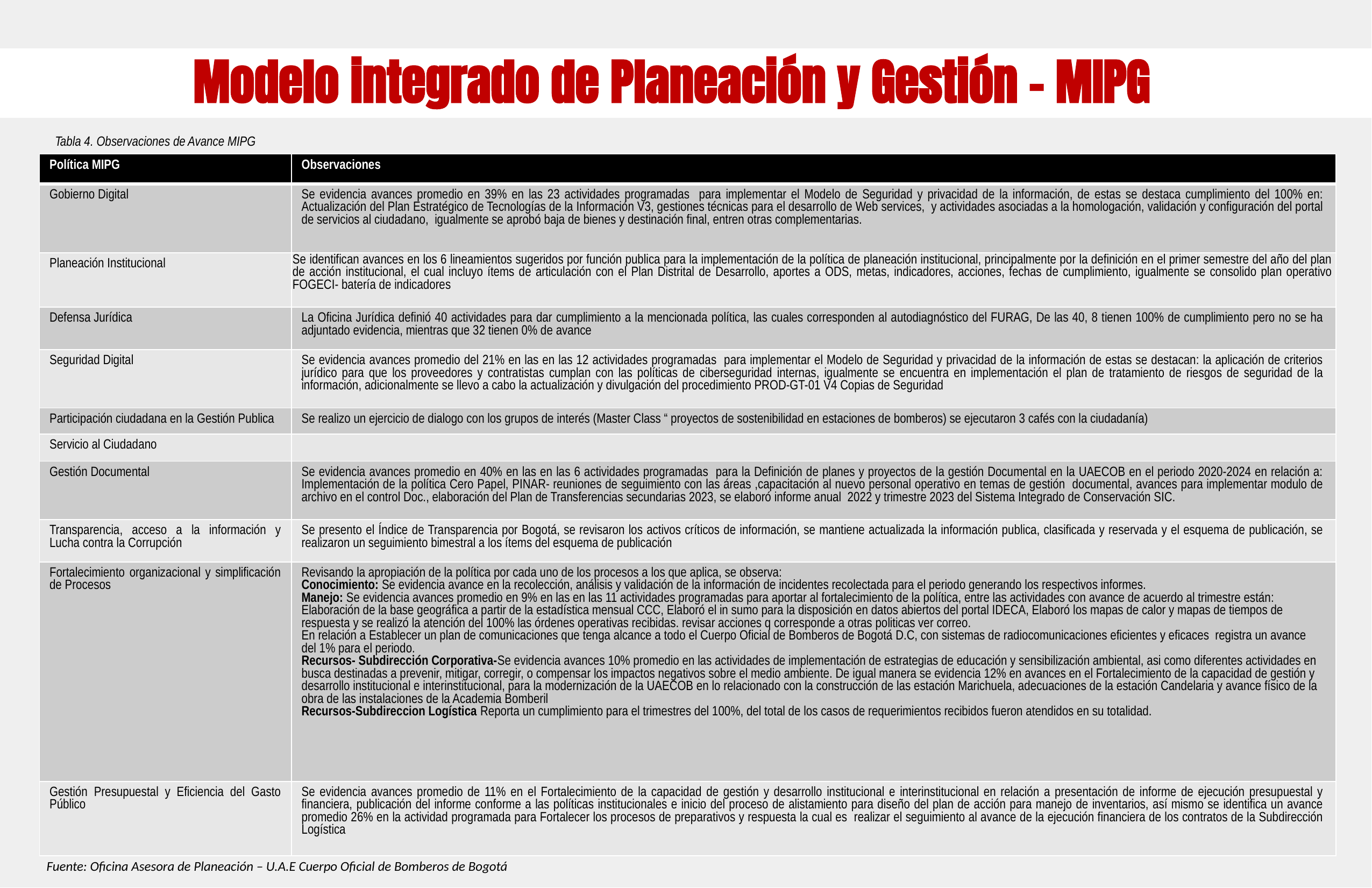

Modelo integrado de Planeación y Gestión – MIPG
Tabla 4. Observaciones de Avance MIPG
| Política MIPG | Observaciones |
| --- | --- |
| Gobierno Digital | Se evidencia avances promedio en 39% en las 23 actividades programadas para implementar el Modelo de Seguridad y privacidad de la información, de estas se destaca cumplimiento del 100% en: Actualización del Plan Estratégico de Tecnologías de la Información V3, gestiones técnicas para el desarrollo de Web services, y actividades asociadas a la homologación, validación y configuración del portal de servicios al ciudadano, igualmente se aprobó baja de bienes y destinación final, entren otras complementarias. |
| Planeación Institucional | Se identifican avances en los 6 lineamientos sugeridos por función publica para la implementación de la política de planeación institucional, principalmente por la definición en el primer semestre del año del plan de acción institucional, el cual incluyo ítems de articulación con el Plan Distrital de Desarrollo, aportes a ODS, metas, indicadores, acciones, fechas de cumplimiento, igualmente se consolido plan operativo FOGECI- batería de indicadores |
| Defensa Jurídica | La Oficina Jurídica definió 40 actividades para dar cumplimiento a la mencionada política, las cuales corresponden al autodiagnóstico del FURAG, De las 40, 8 tienen 100% de cumplimiento pero no se ha adjuntado evidencia, mientras que 32 tienen 0% de avance |
| Seguridad Digital | Se evidencia avances promedio del 21% en las en las 12 actividades programadas para implementar el Modelo de Seguridad y privacidad de la información de estas se destacan: la aplicación de criterios jurídico para que los proveedores y contratistas cumplan con las políticas de ciberseguridad internas, igualmente se encuentra en implementación el plan de tratamiento de riesgos de seguridad de la información, adicionalmente se llevo a cabo la actualización y divulgación del procedimiento PROD-GT-01 V4 Copias de Seguridad |
| Participación ciudadana en la Gestión Publica | Se realizo un ejercicio de dialogo con los grupos de interés (Master Class “ proyectos de sostenibilidad en estaciones de bomberos) se ejecutaron 3 cafés con la ciudadanía) |
| Servicio al Ciudadano |  |
| Gestión Documental | Se evidencia avances promedio en 40% en las en las 6 actividades programadas para la Definición de planes y proyectos de la gestión Documental en la UAECOB en el periodo 2020-2024 en relación a: Implementación de la política Cero Papel, PINAR- reuniones de seguimiento con las áreas ,capacitación al nuevo personal operativo en temas de gestión documental, avances para implementar modulo de archivo en el control Doc., elaboración del Plan de Transferencias secundarias 2023, se elaboró informe anual 2022 y trimestre 2023 del Sistema Integrado de Conservación SIC. |
| Transparencia, acceso a la información y Lucha contra la Corrupción | Se presento el Índice de Transparencia por Bogotá, se revisaron los activos críticos de información, se mantiene actualizada la información publica, clasificada y reservada y el esquema de publicación, se realizaron un seguimiento bimestral a los ítems del esquema de publicación |
| Fortalecimiento organizacional y simplificación de Procesos | Revisando la apropiación de la política por cada uno de los procesos a los que aplica, se observa: Conocimiento: Se evidencia avance en la recolección, análisis y validación de la información de incidentes recolectada para el periodo generando los respectivos informes. Manejo: Se evidencia avances promedio en 9% en las en las 11 actividades programadas para aportar al fortalecimiento de la política, entre las actividades con avance de acuerdo al trimestre están: Elaboración de la base geográfica a partir de la estadística mensual CCC, Elaboró el in sumo para la disposición en datos abiertos del portal IDECA, Elaboró los mapas de calor y mapas de tiempos de respuesta y se realizó la atención del 100% las órdenes operativas recibidas. revisar acciones q corresponde a otras politicas ver correo. En relación a Establecer un plan de comunicaciones que tenga alcance a todo el Cuerpo Oficial de Bomberos de Bogotá D.C, con sistemas de radiocomunicaciones eficientes y eficaces registra un avance del 1% para el periodo. Recursos- Subdirección Corporativa-Se evidencia avances 10% promedio en las actividades de implementación de estrategias de educación y sensibilización ambiental, asi como diferentes actividades en busca destinadas a prevenir, mitigar, corregir, o compensar los impactos negativos sobre el medio ambiente. De igual manera se evidencia 12% en avances en el Fortalecimiento de la capacidad de gestión y desarrollo institucional e interinstitucional, para la modernización de la UAECOB en lo relacionado con la construcción de las estación Marichuela, adecuaciones de la estación Candelaria y avance físico de la obra de las instalaciones de la Academia Bomberil Recursos-Subdireccion Logística Reporta un cumplimiento para el trimestres del 100%, del total de los casos de requerimientos recibidos fueron atendidos en su totalidad. |
| Gestión Presupuestal y Eficiencia del Gasto Público | Se evidencia avances promedio de 11% en el Fortalecimiento de la capacidad de gestión y desarrollo institucional e interinstitucional en relación a presentación de informe de ejecución presupuestal y financiera, publicación del informe conforme a las políticas institucionales e inicio del proceso de alistamiento para diseño del plan de acción para manejo de inventarios, así mismo se identifica un avance promedio 26% en la actividad programada para Fortalecer los procesos de preparativos y respuesta la cual es realizar el seguimiento al avance de la ejecución financiera de los contratos de la Subdirección Logística |
Fuente: Oficina Asesora de Planeación – U.A.E Cuerpo Oficial de Bomberos de Bogotá